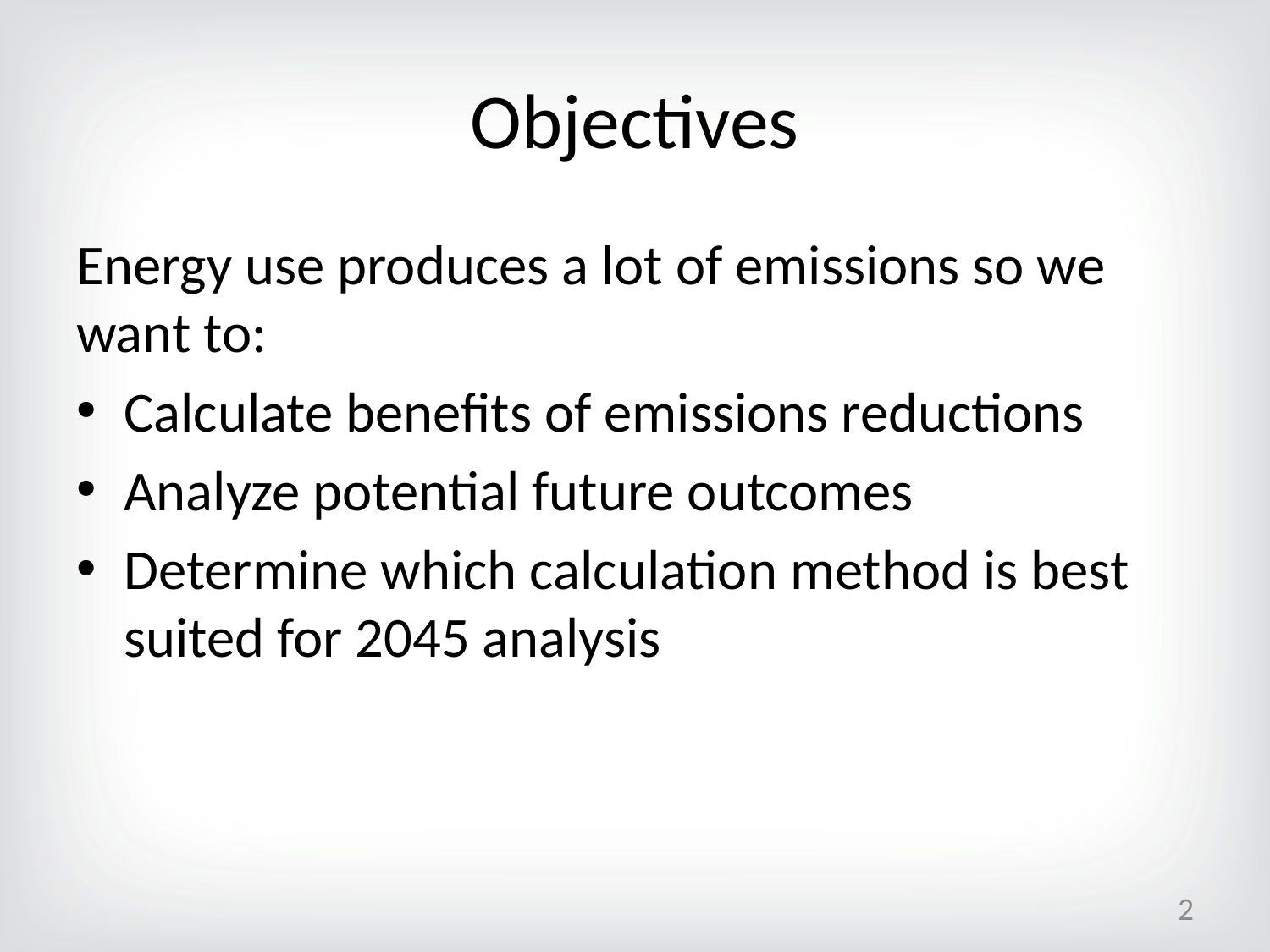

# Objectives
Energy use produces a lot of emissions so we want to:
Calculate benefits of emissions reductions
Analyze potential future outcomes
Determine which calculation method is best suited for 2045 analysis
2